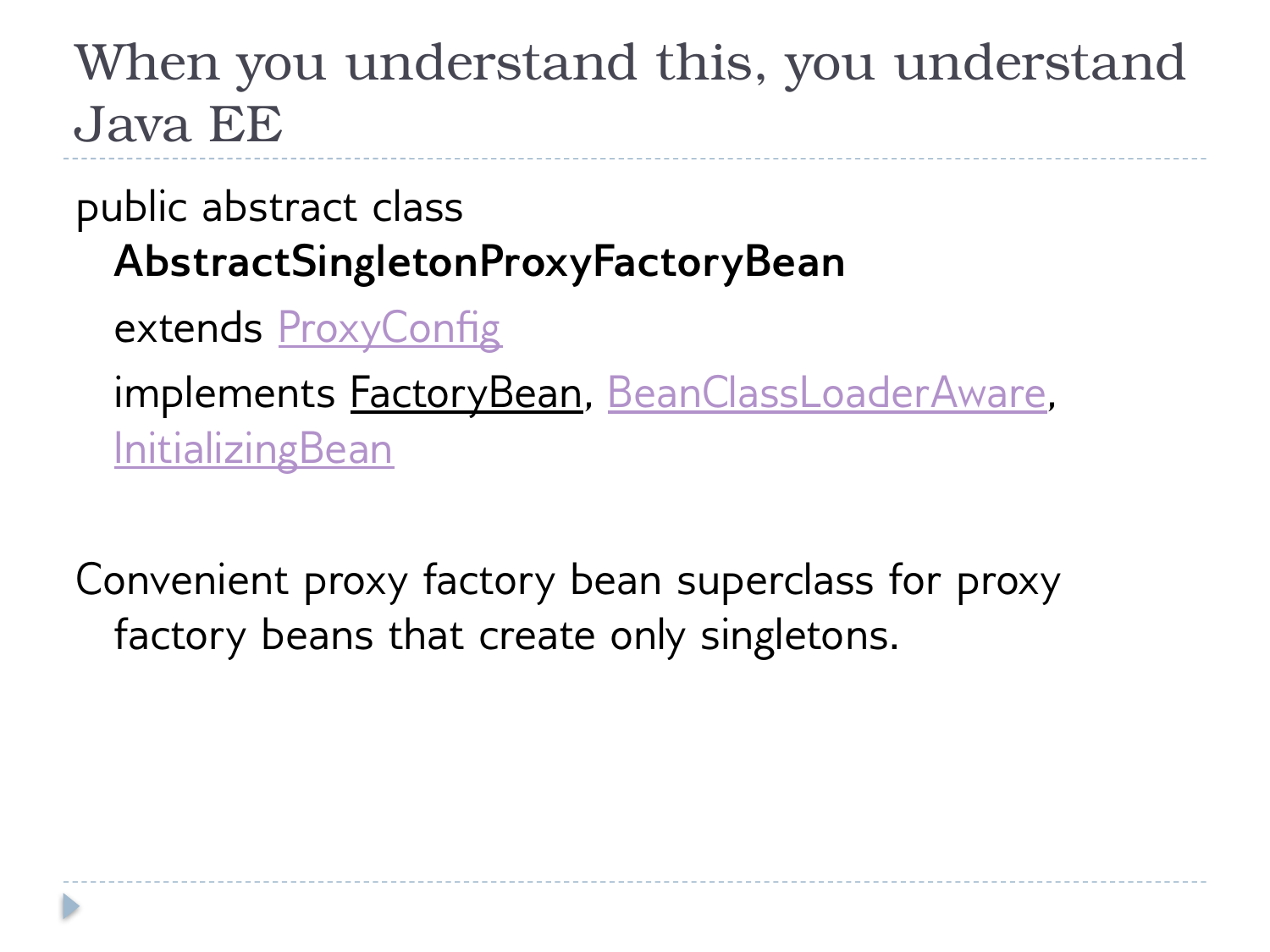

# When you understand this, you understand Java EE
public abstract class AbstractSingletonProxyFactoryBean
	extends ProxyConfig
	implements FactoryBean, BeanClassLoaderAware, InitializingBean

Convenient proxy factory bean superclass for proxy factory beans that create only singletons.